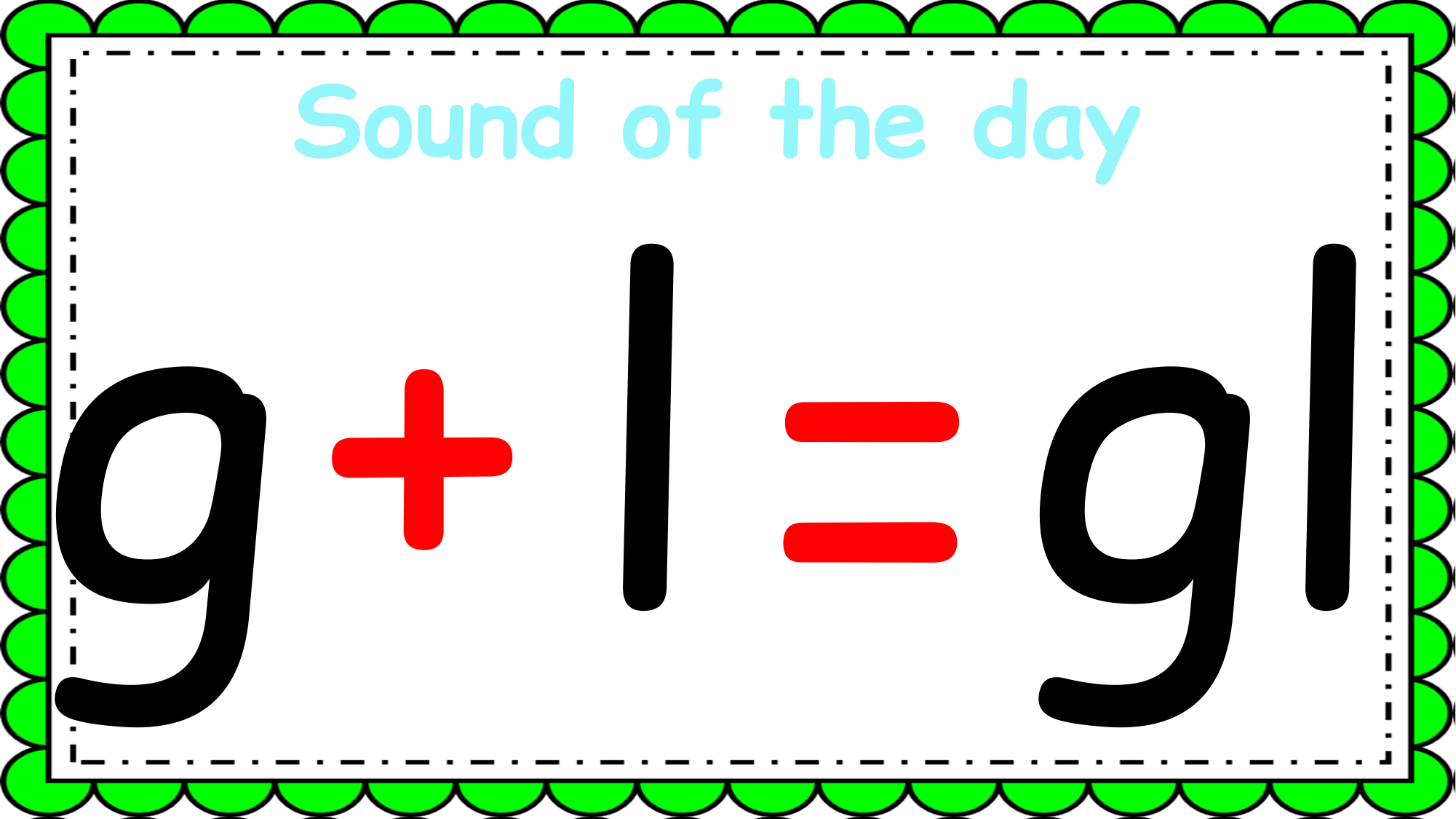

Sound of the day
gl
+
l
g
=